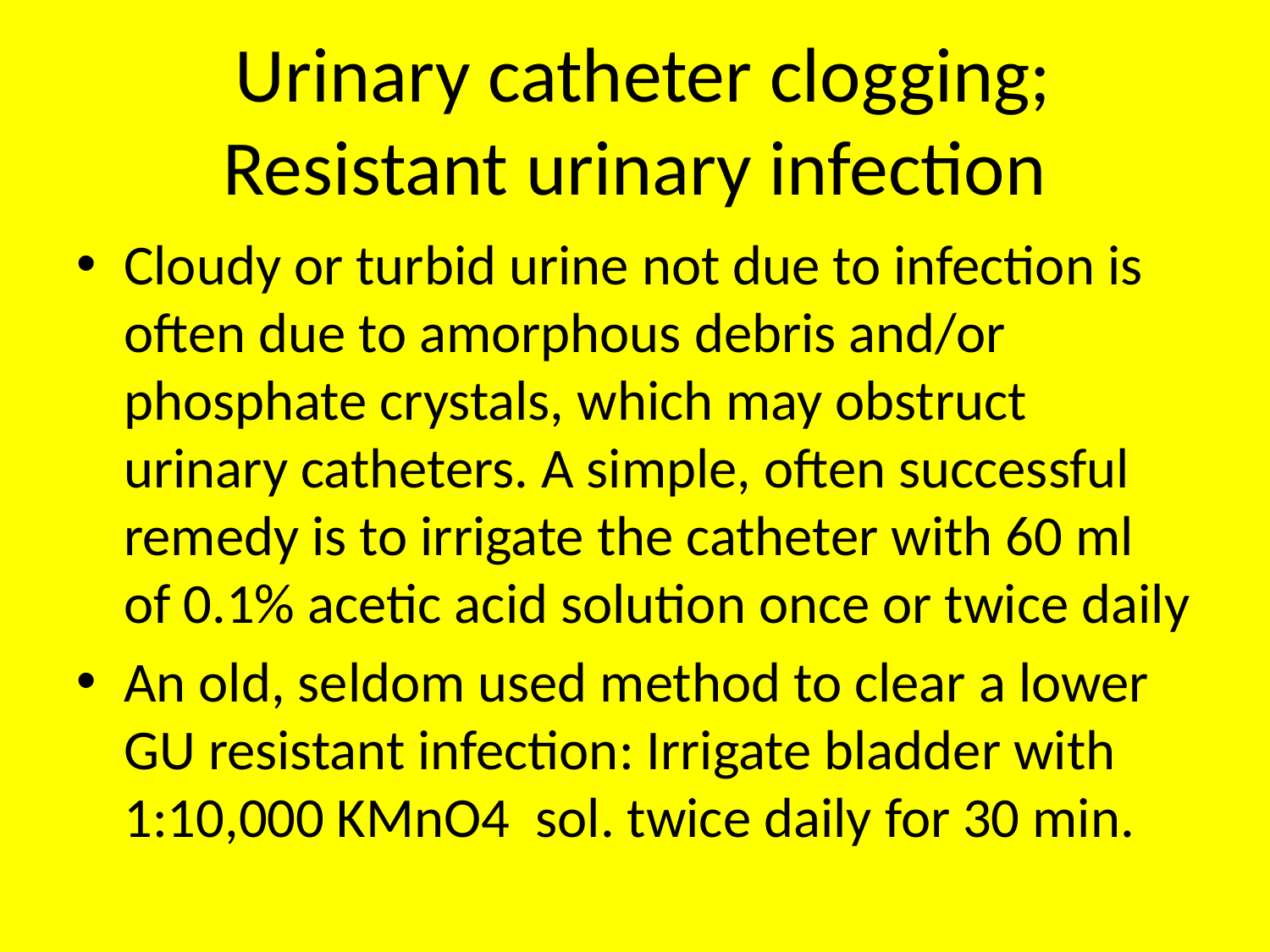

# Urinary catheter clogging; Resistant urinary infection
Cloudy or turbid urine not due to infection is often due to amorphous debris and/or phosphate crystals, which may obstruct urinary catheters. A simple, often successful remedy is to irrigate the catheter with 60 ml of 0.1% acetic acid solution once or twice daily
An old, seldom used method to clear a lower GU resistant infection: Irrigate bladder with 1:10,000 KMnO4  sol. twice daily for 30 min.